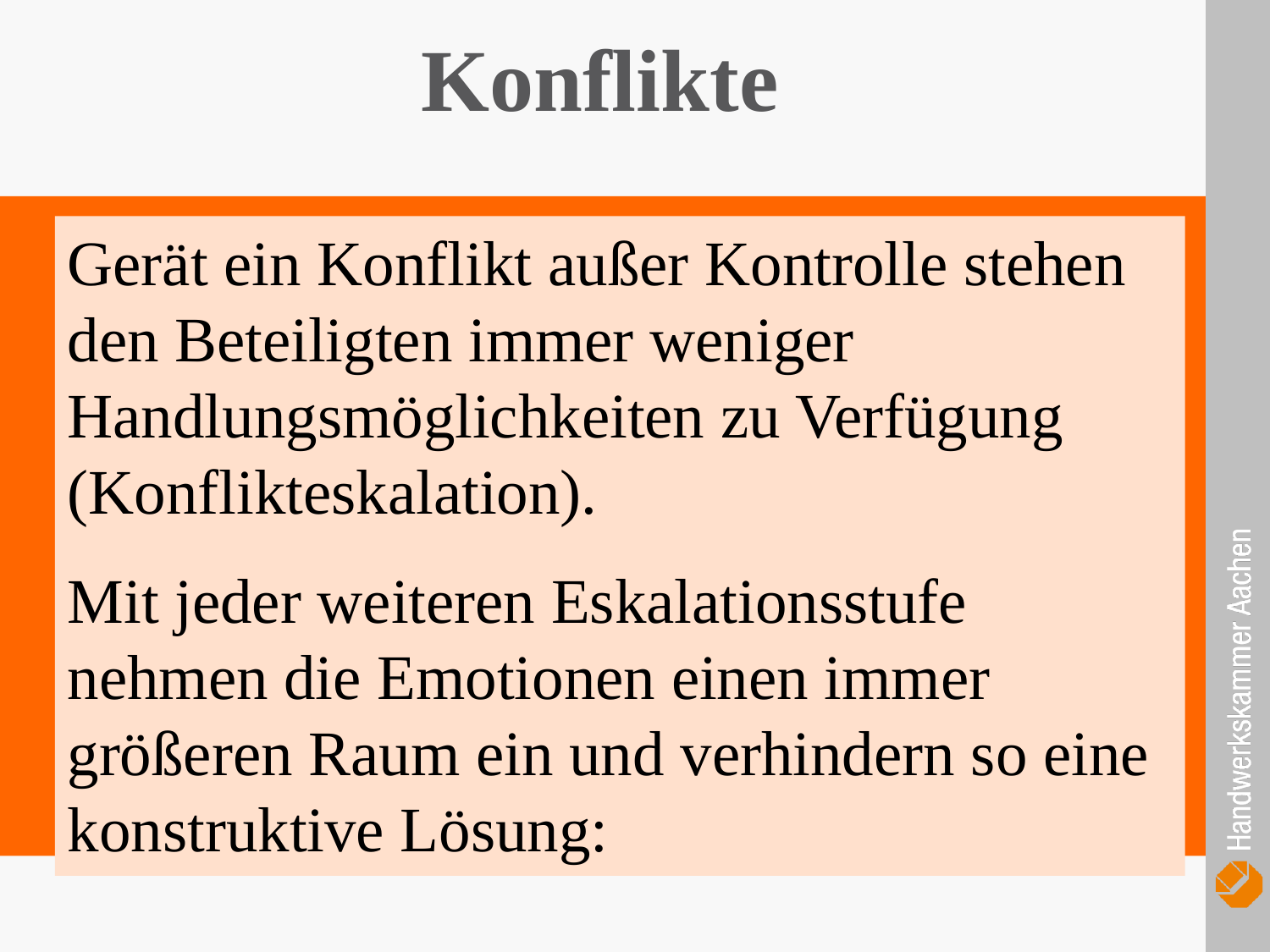

Konflikte
Gerät ein Konflikt außer Kontrolle stehen den Beteiligten immer weniger Handlungsmöglichkeiten zu Verfügung (Konflikteskalation).

Mit jeder weiteren Eskalationsstufe nehmen die Emotionen einen immer größeren Raum ein und verhindern so eine konstruktive Lösung: